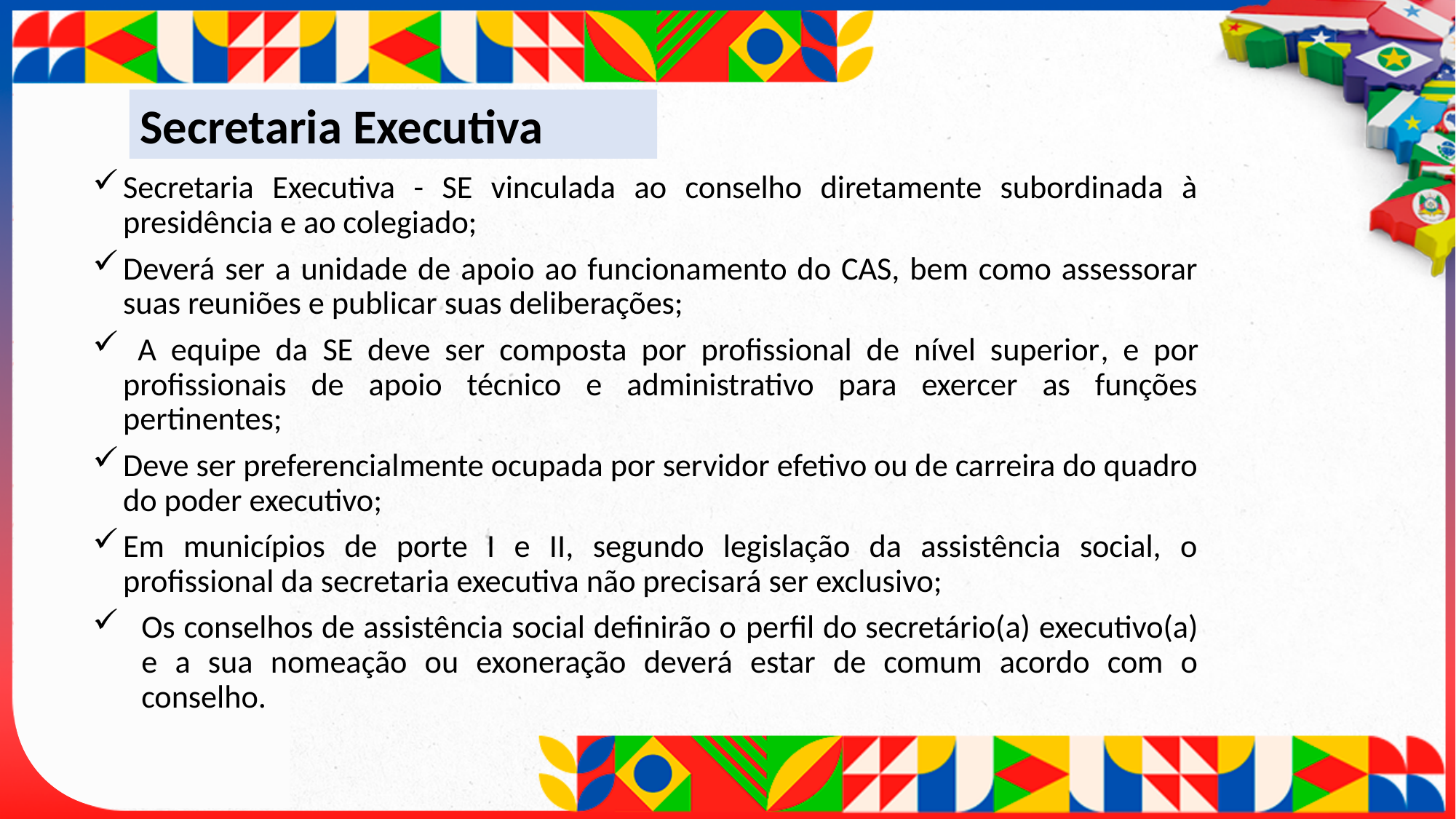

Secretaria Executiva
Secretaria Executiva - SE vinculada ao conselho diretamente subordinada à presidência e ao colegiado;
Deverá ser a unidade de apoio ao funcionamento do CAS, bem como assessorar suas reuniões e publicar suas deliberações;
 A equipe da SE deve ser composta por profissional de nível superior, e por profissionais de apoio técnico e administrativo para exercer as funções pertinentes;
Deve ser preferencialmente ocupada por servidor efetivo ou de carreira do quadro do poder executivo;
Em municípios de porte I e II, segundo legislação da assistência social, o profissional da secretaria executiva não precisará ser exclusivo;
Os conselhos de assistência social definirão o perfil do secretário(a) executivo(a) e a sua nomeação ou exoneração deverá estar de comum acordo com o conselho.